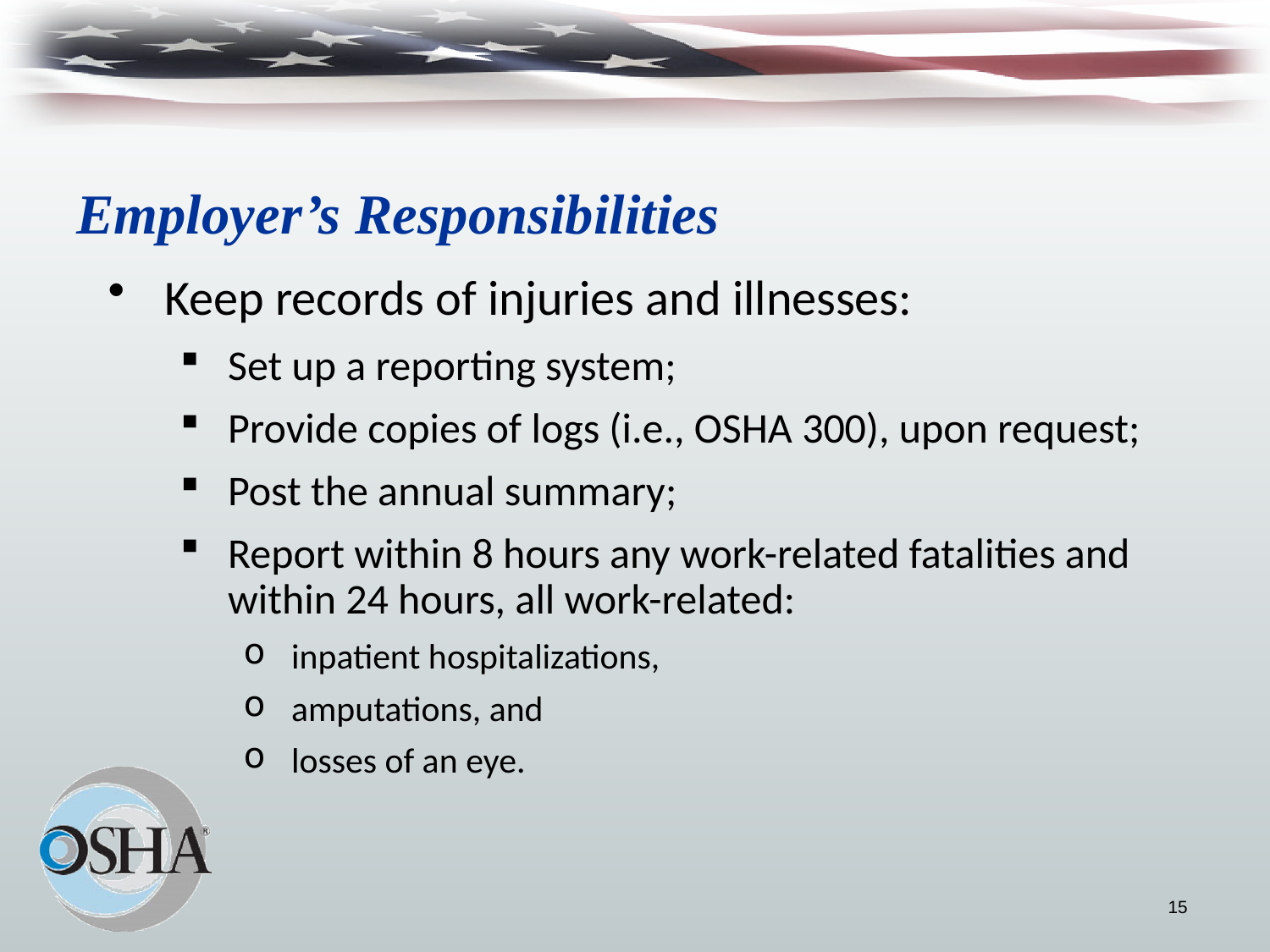

# Employer’s Responsibilities
Keep records of injuries and illnesses:
Set up a reporting system;
Provide copies of logs (i.e., OSHA 300), upon request;
Post the annual summary;
Report within 8 hours any work-related fatalities and within 24 hours, all work-related:
inpatient hospitalizations,
amputations, and
losses of an eye.
15